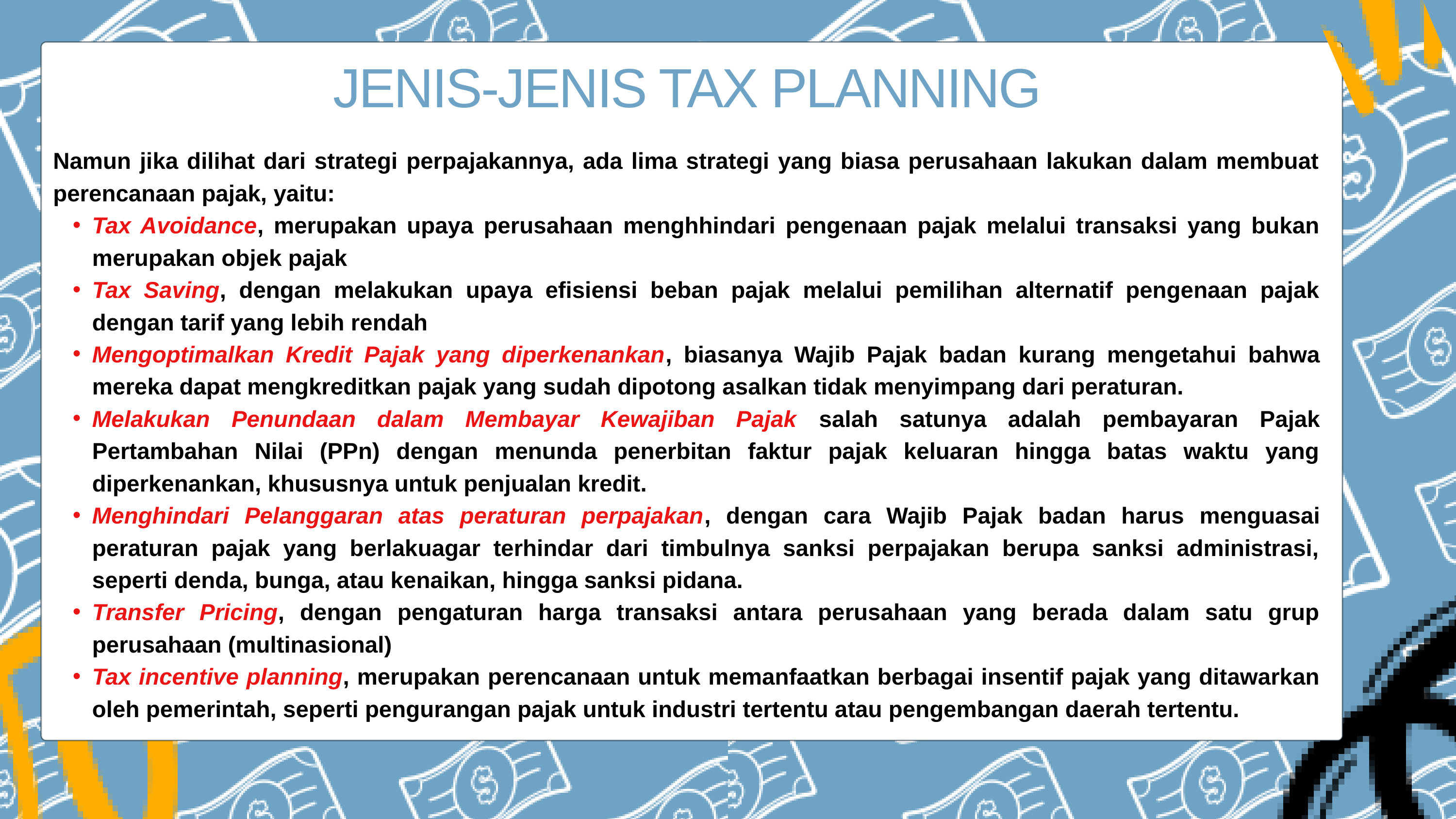

JENIS-JENIS TAX PLANNING

Namun jika dilihat dari strategi perpajakannya, ada lima strategi yang biasa perusahaan lakukan dalam membuat perencanaan pajak, yaitu:
Tax Avoidance, merupakan upaya perusahaan menghhindari pengenaan pajak melalui transaksi yang bukan merupakan objek pajak
Tax Saving, dengan melakukan upaya efisiensi beban pajak melalui pemilihan alternatif pengenaan pajak dengan tarif yang lebih rendah
Mengoptimalkan Kredit Pajak yang diperkenankan, biasanya Wajib Pajak badan kurang mengetahui bahwa mereka dapat mengkreditkan pajak yang sudah dipotong asalkan tidak menyimpang dari peraturan.
Melakukan Penundaan dalam Membayar Kewajiban Pajak salah satunya adalah pembayaran Pajak Pertambahan Nilai (PPn) dengan menunda penerbitan faktur pajak keluaran hingga batas waktu yang diperkenankan, khususnya untuk penjualan kredit.
Menghindari Pelanggaran atas peraturan perpajakan, dengan cara Wajib Pajak badan harus menguasai peraturan pajak yang berlakuagar terhindar dari timbulnya sanksi perpajakan berupa sanksi administrasi, seperti denda, bunga, atau kenaikan, hingga sanksi pidana.
Transfer Pricing, dengan pengaturan harga transaksi antara perusahaan yang berada dalam satu grup perusahaan (multinasional)
Tax incentive planning, merupakan perencanaan untuk memanfaatkan berbagai insentif pajak yang ditawarkan oleh pemerintah, seperti pengurangan pajak untuk industri tertentu atau pengembangan daerah tertentu.